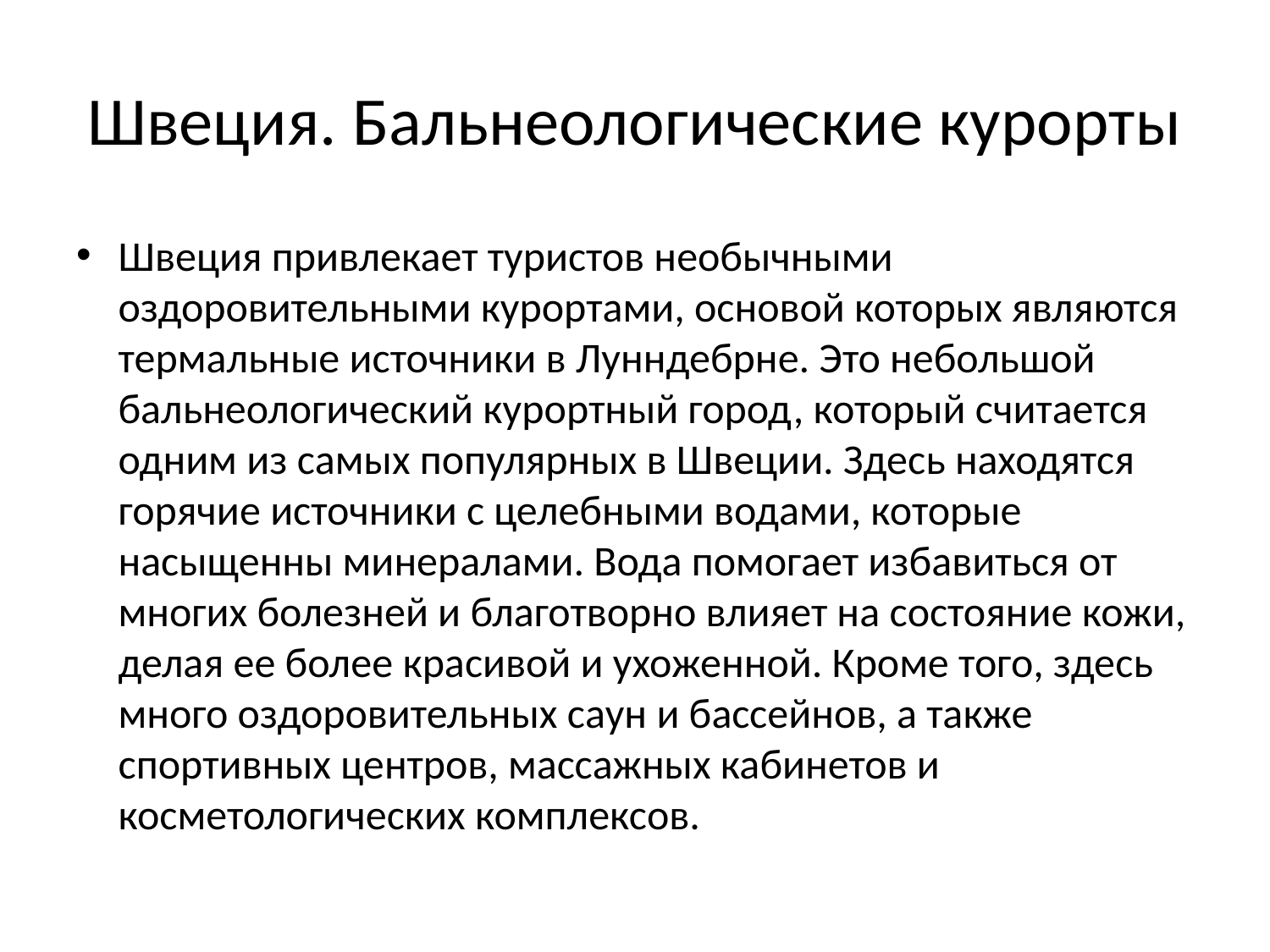

# Швеция. Бальнеологические курорты
Швеция привлекает туристов необычными оздоровительными курортами, основой которых являются термальные источники в Лунндебрне. Это небольшой бальнеологический курортный город, который считается одним из самых популярных в Швеции. Здесь находятся горячие источники с целебными водами, которые насыщенны минералами. Вода помогает избавиться от многих болезней и благотворно влияет на состояние кожи, делая ее более красивой и ухоженной. Кроме того, здесь много оздоровительных саун и бассейнов, а также спортивных центров, массажных кабинетов и косметологических комплексов.